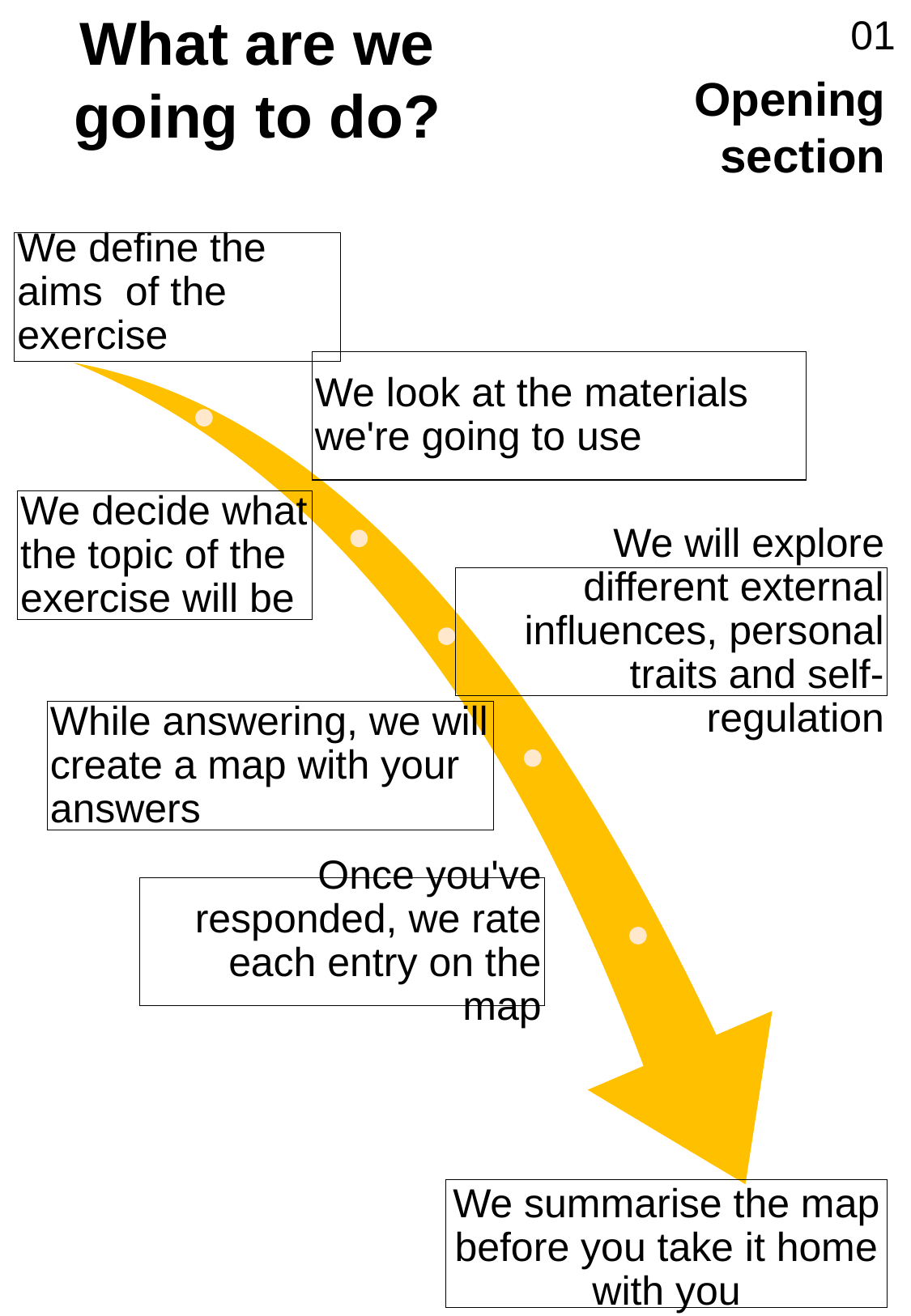

01
What are we going to do?
Opening section
We define the aims  of the exercise
We look at the materials we're going to use

We decide what the topic of the exercise will be

We will explore different external influences, personal traits and self-regulation

While answering, we will create a map with your answers

Once you've responded, we rate each entry on the map

We summarise the map before you take it home with you